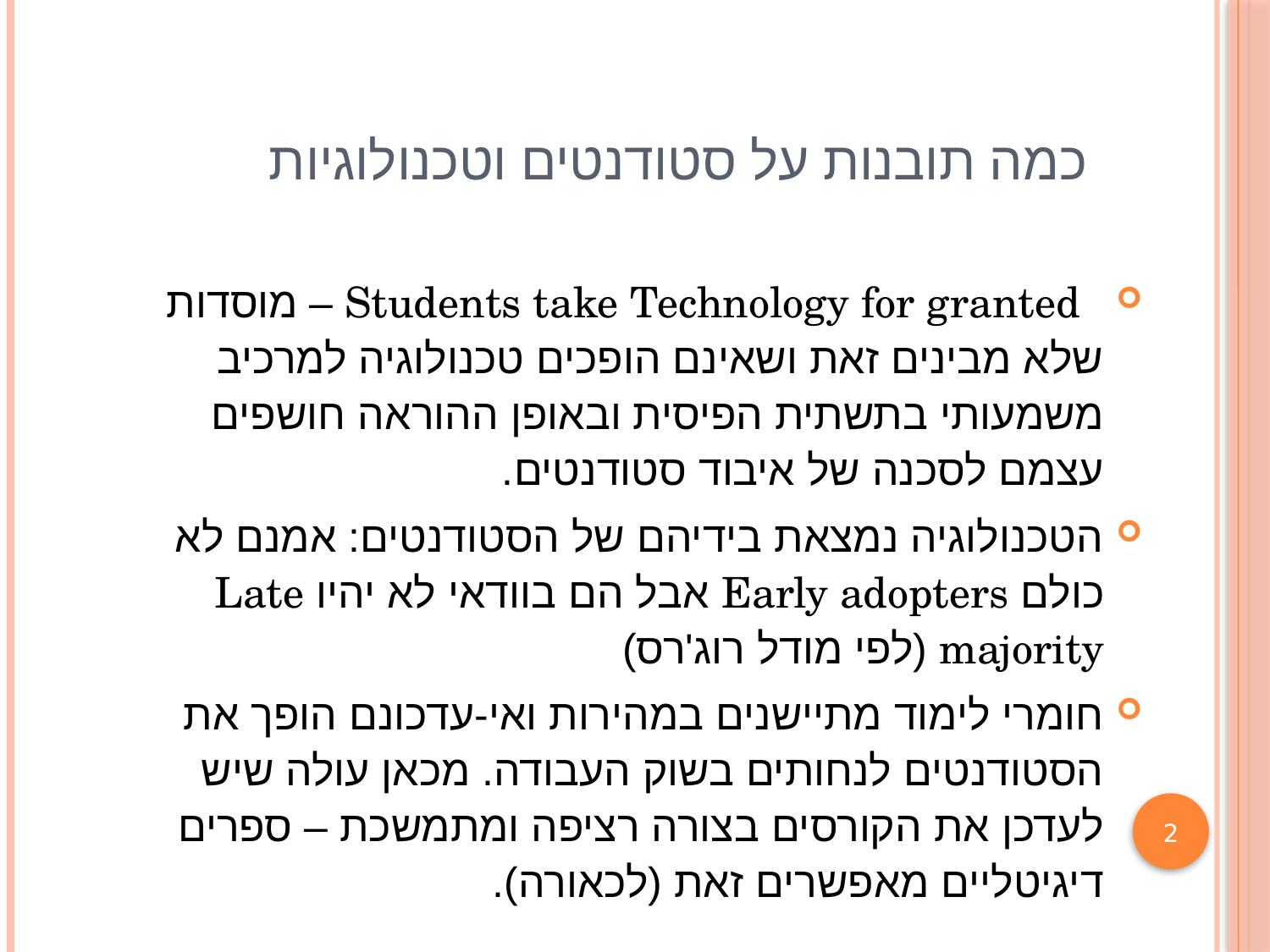

# כמה תובנות על סטודנטים וטכנולוגיות
  Students take Technology for granted – מוסדות שלא מבינים זאת ושאינם הופכים טכנולוגיה למרכיב משמעותי בתשתית הפיסית ובאופן ההוראה חושפים עצמם לסכנה של איבוד סטודנטים.
הטכנולוגיה נמצאת בידיהם של הסטודנטים: אמנם לא כולם Early adopters אבל הם בוודאי לא יהיו Late majority (לפי מודל רוג'רס)
חומרי לימוד מתיישנים במהירות ואי-עדכונם הופך את הסטודנטים לנחותים בשוק העבודה. מכאן עולה שיש לעדכן את הקורסים בצורה רציפה ומתמשכת – ספרים דיגיטליים מאפשרים זאת (לכאורה).
2